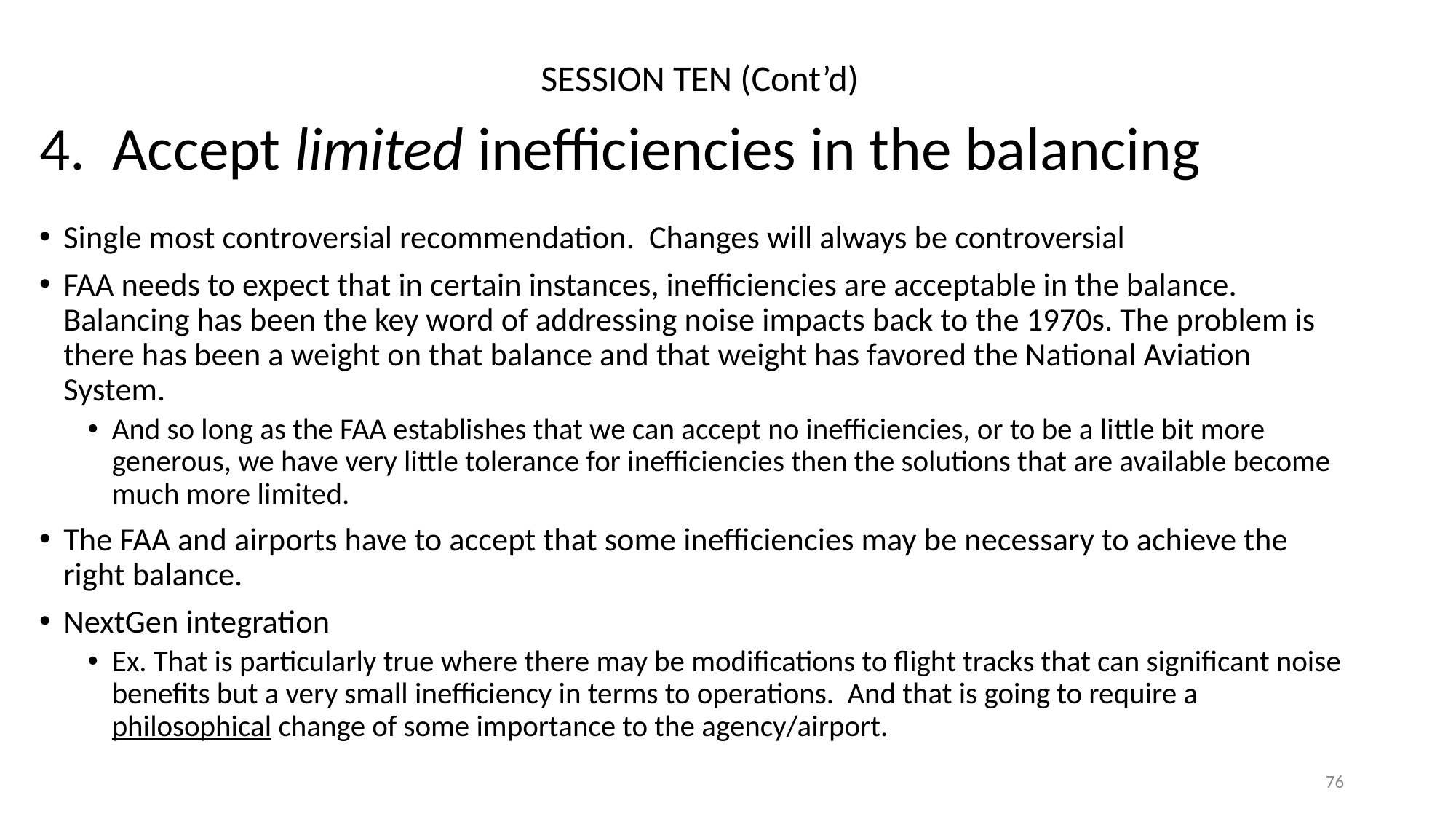

SESSION TEN (Cont’d)
# 4.  Accept limited inefficiencies in the balancing
Single most controversial recommendation.  Changes will always be controversial
FAA needs to expect that in certain instances, inefficiencies are acceptable in the balance. Balancing has been the key word of addressing noise impacts back to the 1970s. The problem is there has been a weight on that balance and that weight has favored the National Aviation System.
And so long as the FAA establishes that we can accept no inefficiencies, or to be a little bit more generous, we have very little tolerance for inefficiencies then the solutions that are available become much more limited.
The FAA and airports have to accept that some inefficiencies may be necessary to achieve the right balance.
NextGen integration
Ex. That is particularly true where there may be modifications to flight tracks that can significant noise benefits but a very small inefficiency in terms to operations.  And that is going to require a philosophical change of some importance to the agency/airport.

76